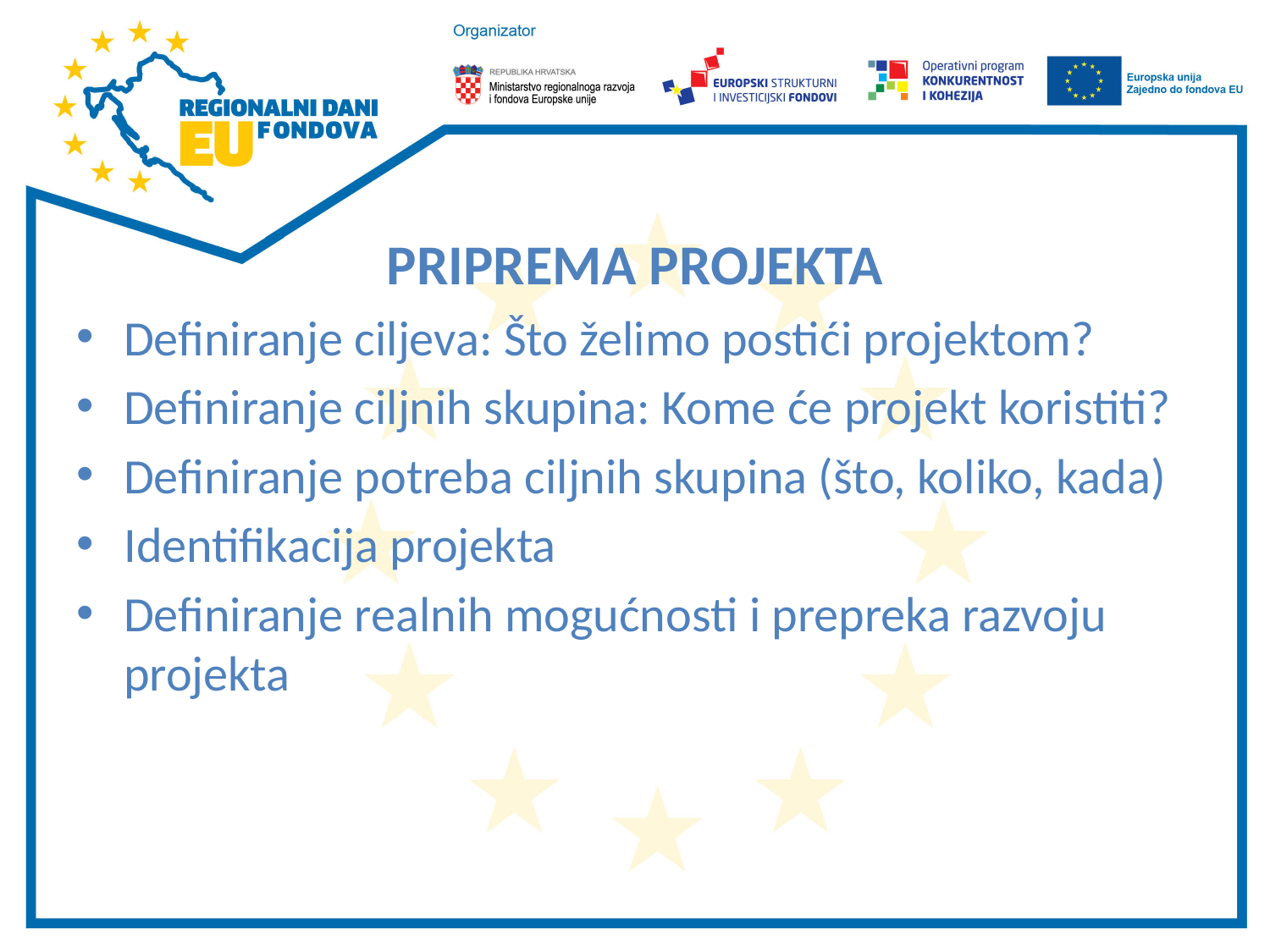

#
PRIPREMA PROJEKTA
Definiranje ciljeva: Što želimo postići projektom?
Definiranje ciljnih skupina: Kome će projekt koristiti?
Definiranje potreba ciljnih skupina (što, koliko, kada)
Identifikacija projekta
Definiranje realnih mogućnosti i prepreka razvoju projekta